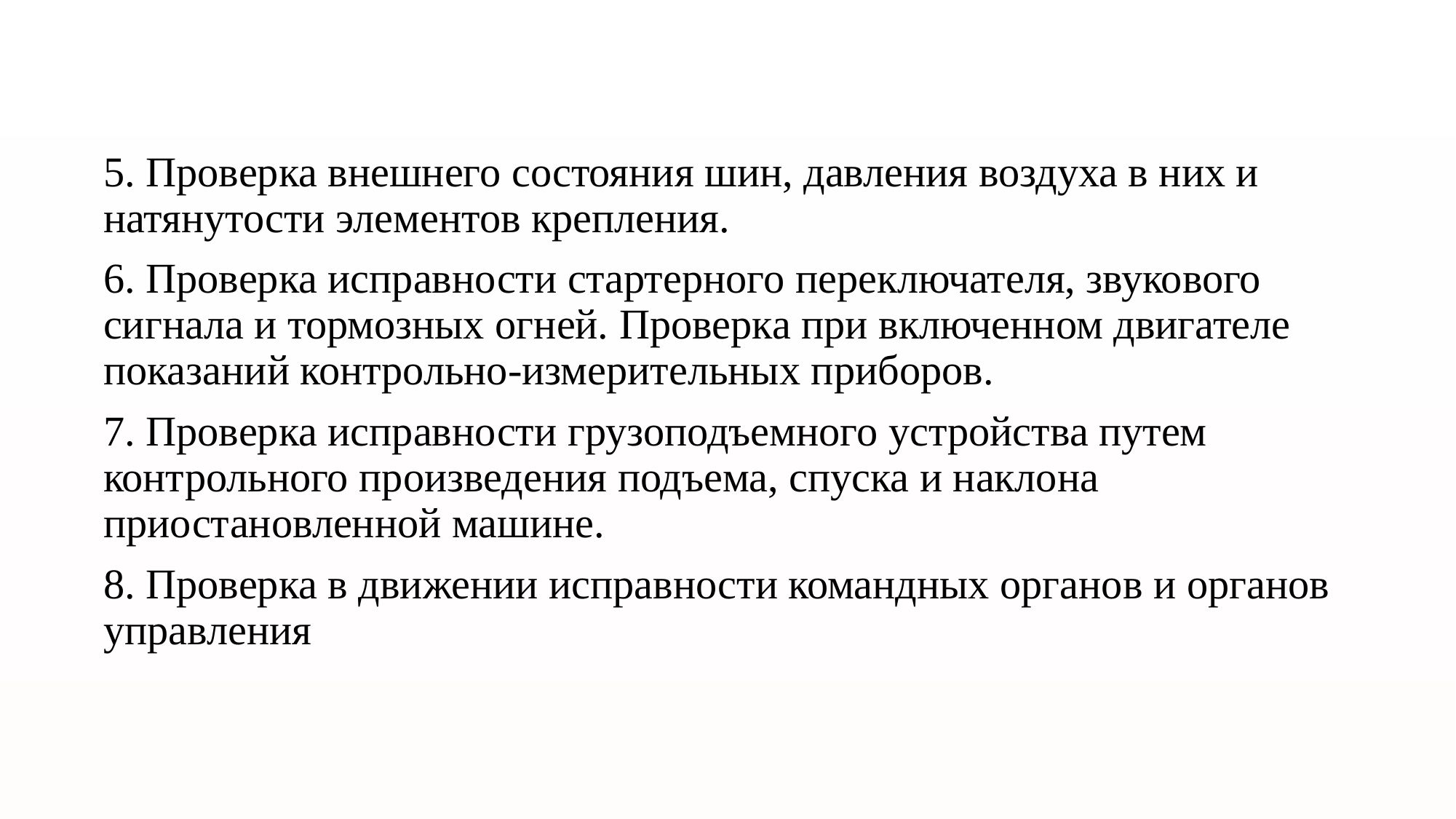

5. Проверка внешнего состояния шин, давления воздуха в них и натянутости элементов крепления.
6. Проверка исправности стартерного переключателя, звукового сигнала и тормозных огней. Проверка при включенном двигателе показаний контрольно-измерительных приборов.
7. Проверка исправности грузоподъемного устройства путем контрольного произведения подъема, спуска и наклона приостановленной машине.
8. Проверка в движении исправности командных органов и органов управления